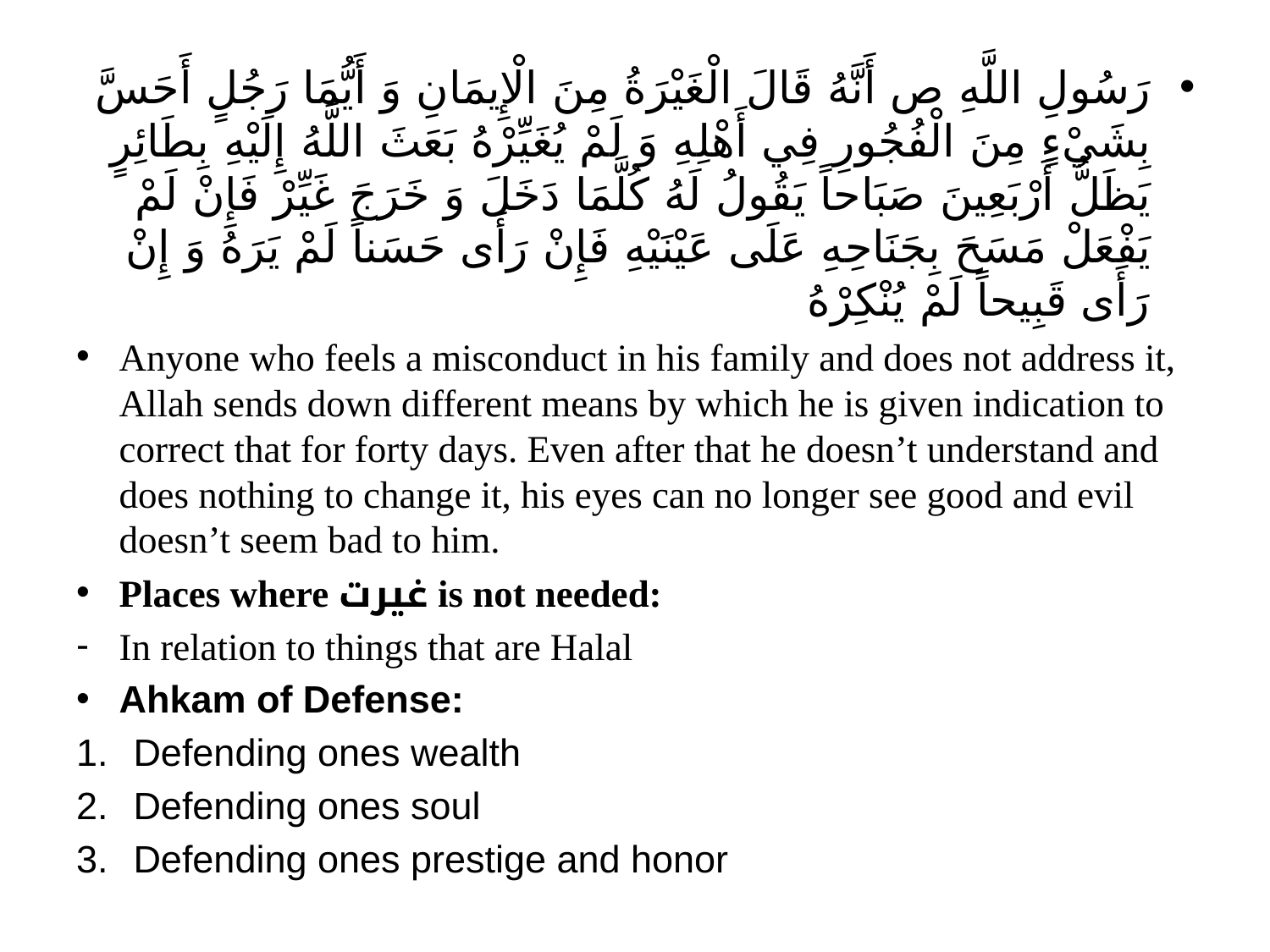

رَسُولِ اللَّهِ ص أَنَّهُ قَالَ الْغَيْرَةُ مِنَ الْإِيمَانِ وَ أَيُّمَا رَجُلٍ أَحَسَّ بِشَيْ‏ءٍ مِنَ الْفُجُورِ فِي أَهْلِهِ وَ لَمْ يُغَيِّرْهُ بَعَثَ اللَّهُ إِلَيْهِ بِطَائِرٍ يَظَلُّ أَرْبَعِينَ صَبَاحاً يَقُولُ لَهُ كُلَّمَا دَخَلَ وَ خَرَجَ غَيِّرْ فَإِنْ لَمْ يَفْعَلْ مَسَحَ بِجَنَاحِهِ عَلَى عَيْنَيْهِ فَإِنْ رَأَى حَسَناً لَمْ يَرَهُ وَ إِنْ رَأَى قَبِيحاً لَمْ يُنْكِرْهُ
Anyone who feels a misconduct in his family and does not address it, Allah sends down different means by which he is given indication to correct that for forty days. Even after that he doesn’t understand and does nothing to change it, his eyes can no longer see good and evil doesn’t seem bad to him.
Places where غیرت is not needed:
In relation to things that are Halal
Ahkam of Defense:
Defending ones wealth
Defending ones soul
Defending ones prestige and honor